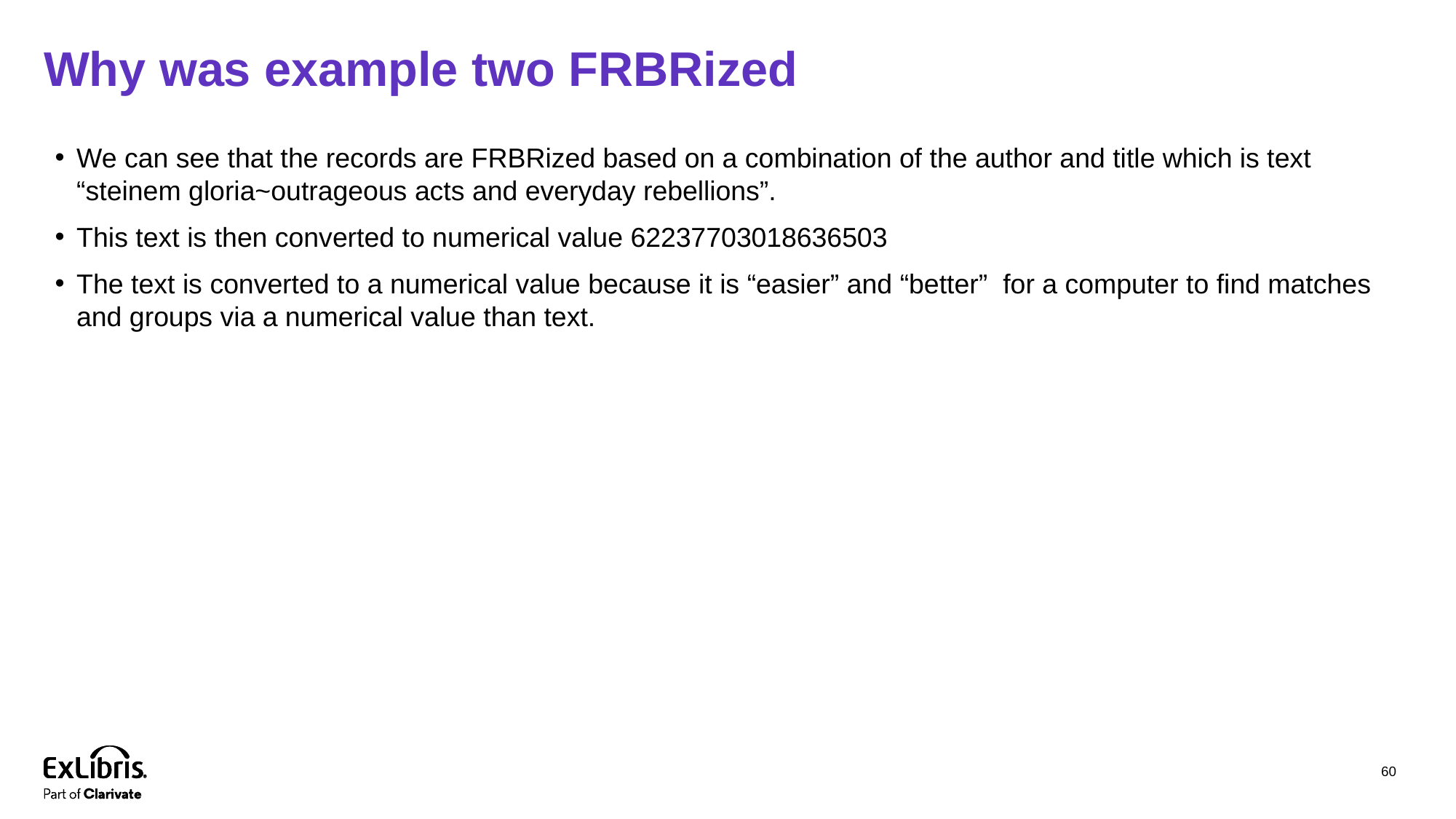

# Why was example two FRBRized
We can see that the records are FRBRized based on a combination of the author and title which is text “steinem gloria~outrageous acts and everyday rebellions”.
This text is then converted to numerical value 62237703018636503
The text is converted to a numerical value because it is “easier” and “better”  for a computer to find matches and groups via a numerical value than text.

60